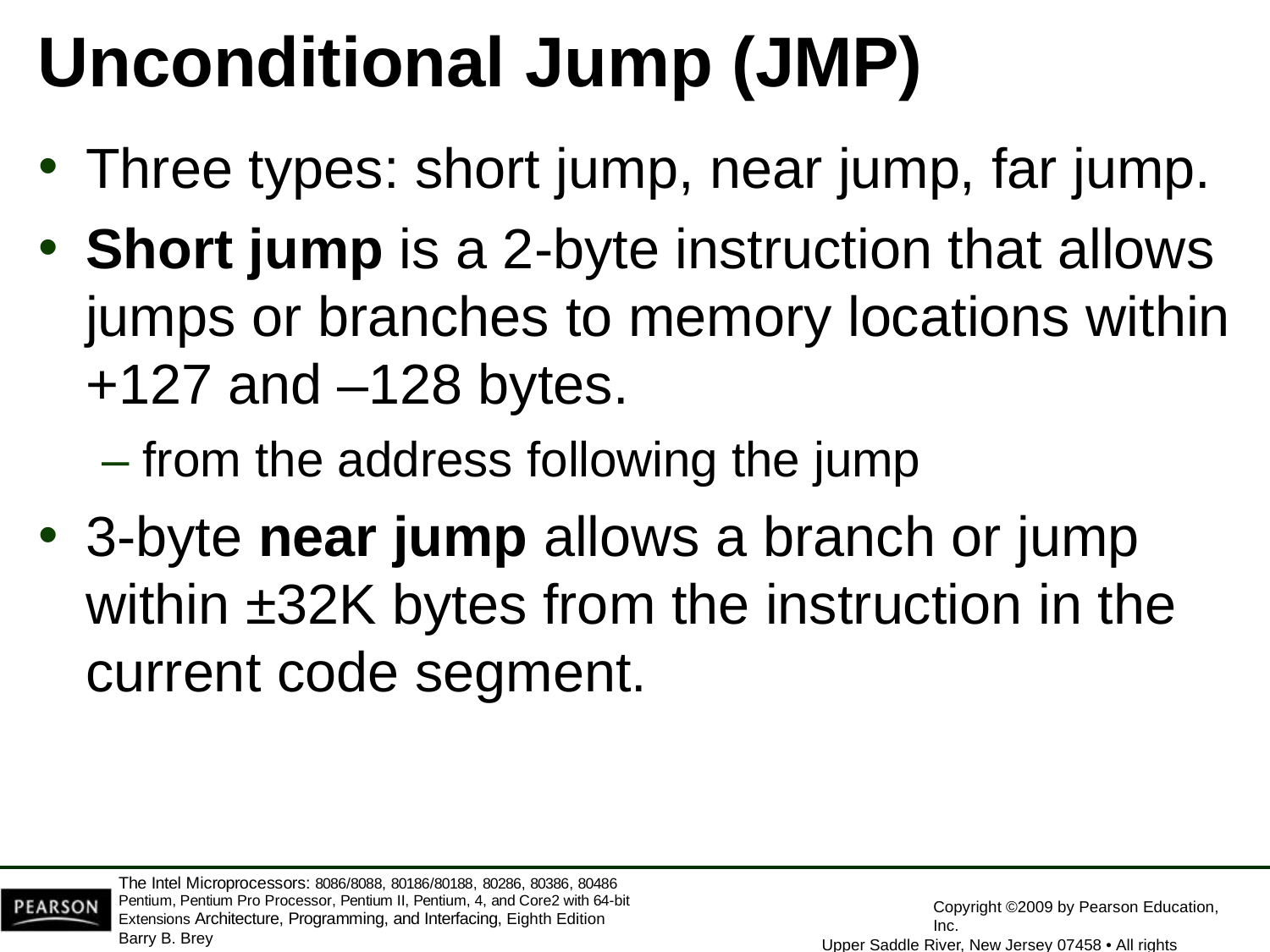

# Unconditional Jump (JMP)
Three types: short jump, near jump, far jump.

Short jump is a 2-byte instruction that allows
jumps or branches to memory locations within
+127 and –128 bytes.

– from the address following the jump

3-byte near jump allows a branch or jump within ±32K bytes from the instruction in the current code segment.
The Intel Microprocessors: 8086/8088, 80186/80188, 80286, 80386, 80486 Pentium, Pentium Pro Processor, Pentium II, Pentium, 4, and Core2 with 64-bit Extensions Architecture, Programming, and Interfacing, Eighth Edition
Barry B. Brey
Copyright ©2009 by Pearson Education, Inc.
Upper Saddle River, New Jersey 07458 • All rights reserved.